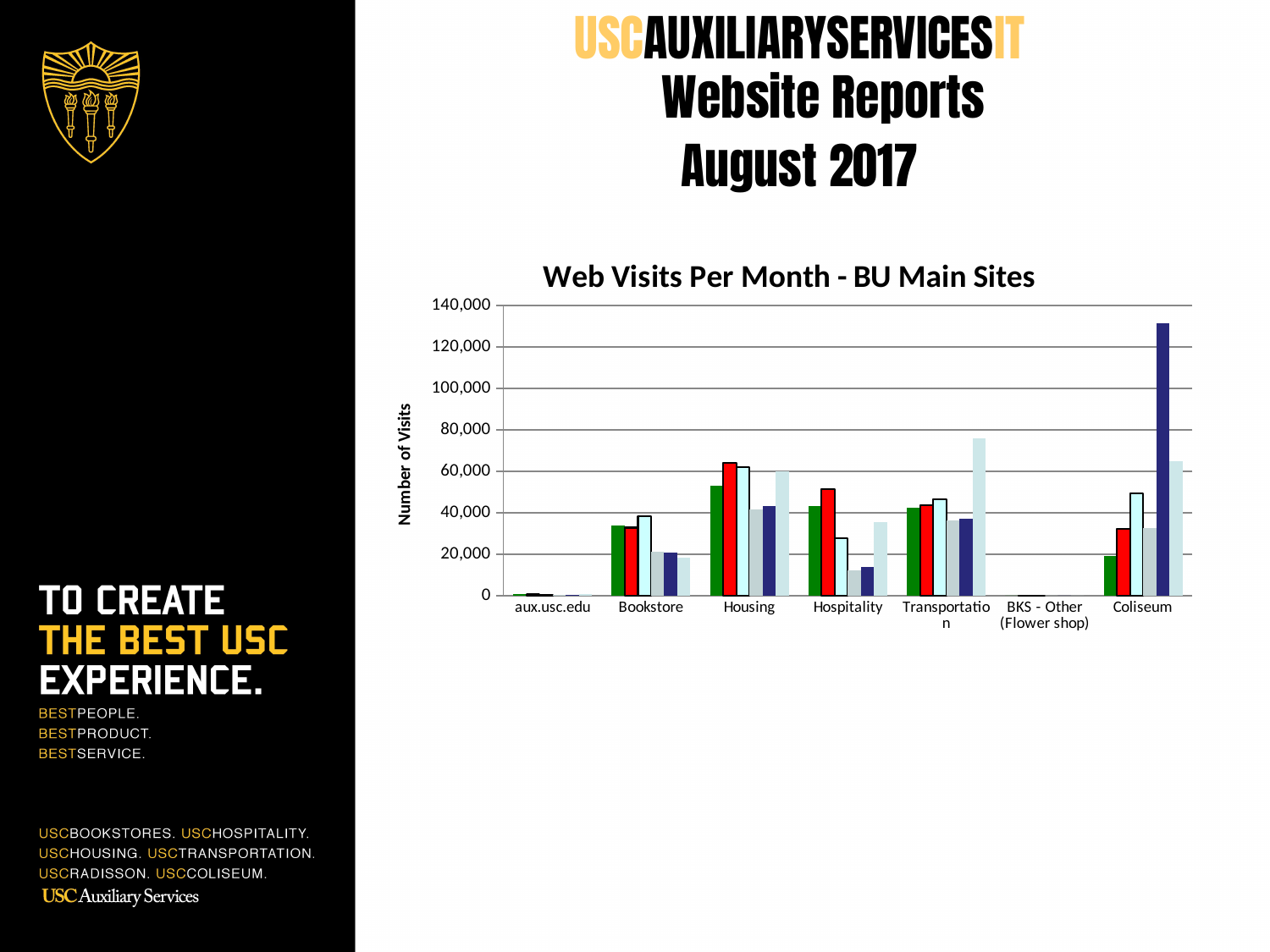

USCAUXILIARYSERVICESIT
Website Reports
August 2017

### Chart: Web Visits Per Month - BU Main Sites

| Category | Mar-17 | Apr-17 | May-17 | Jun-17 | Jul-17 | Aug-17 |
|---|---|---|---|---|---|---|
| aux.usc.edu | 650.0 | 534.0 | 487.0 | 524.0 | 522.0 | 563.0 |
| Bookstore | 34042.0 | 32820.0 | 38527.0 | 21290.0 | 20669.0 | 18468.0 |
| Housing | 53143.0 | 64135.0 | 62023.0 | 41480.0 | 43083.0 | 60073.0 |
| Hospitality | 43124.0 | 51246.0 | 27818.0 | 12128.0 | 13653.0 | 35616.0 |
| Transportation | 42308.0 | 43829.0 | 46705.0 | 36099.0 | 37323.0 | 75774.0 |
| BKS - Other (Flower shop) | 0.0 | 0.0 | 0.0 | 0.0 | 0.0 | 0.0 |
| Coliseum | 19103.0 | 32339.0 | 49463.0 | 32809.0 | 131522.0 | 65018.0 |